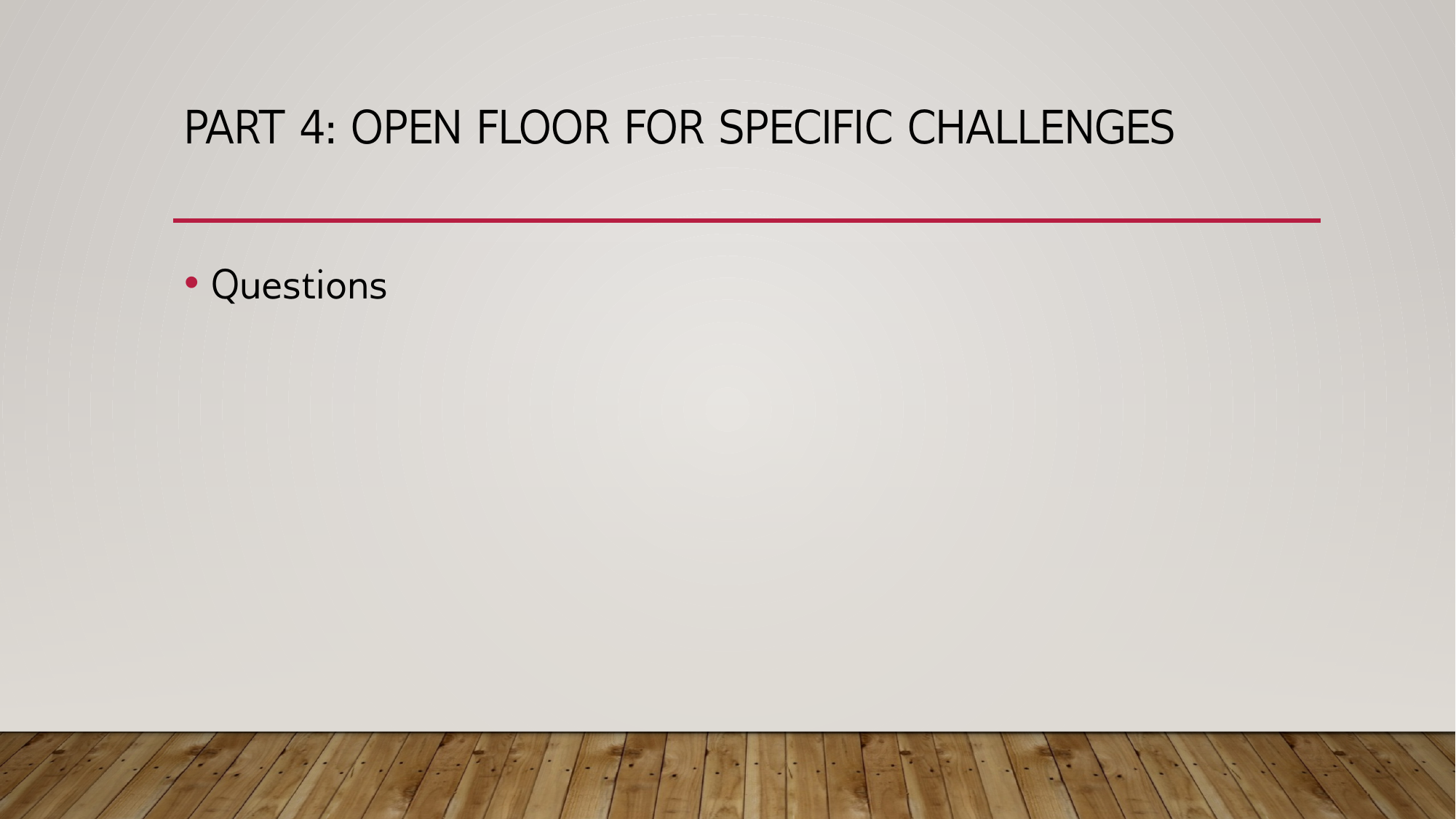

# Part 4: open floor for specific challenges
Questions